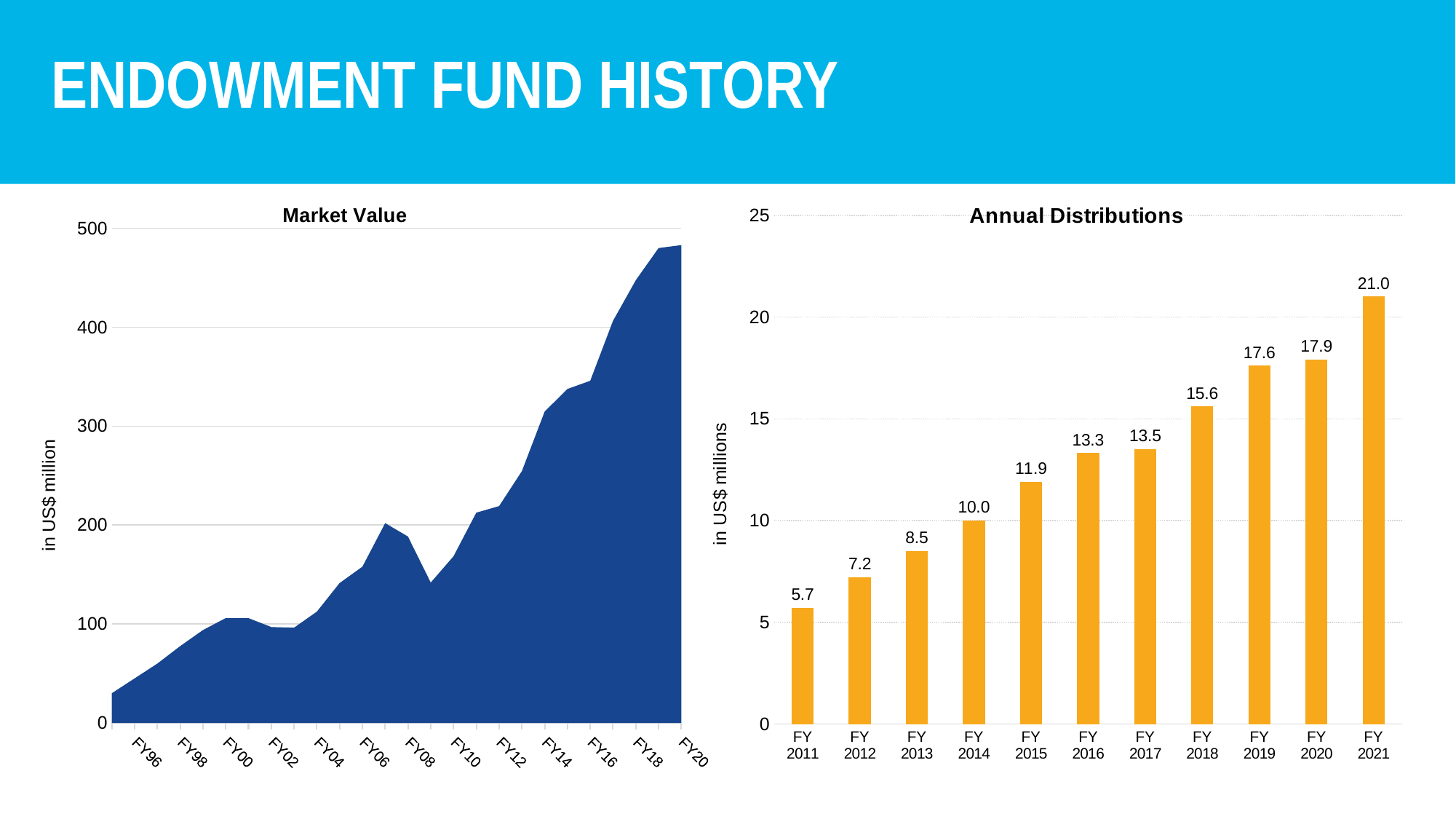

# Endowment fund history

### Chart: Market Value

| Category |  |
|---|---|
|  | 30.0 |
| FY96 | 45.0 |
|  | 60.0 |
| FY98 | 77.647 |
|  | 93.818 |
| FY00 | 105.954 |
|  | 105.907 |
| FY02 | 96.911 |
|  | 96.286 |
| FY04 | 112.461981 |
|  | 141.373 |
| FY06 | 157.914 |
|  | 201.922 |
| FY08 | 188.393 |
|  | 141.85635865999998 |
| FY10 | 168.466 |
|  | 212.48457121 |
| FY12 | 219.168347 |
|  | 254.537599 |
| FY14 | 314.690232 |
|  | 337.537892 |
| FY16 | 345.855464 |
|  | 406.35883992000004 |
| FY18 | 447.507526 |
|  | 480.0 |
| FY20 | 483.0 |

### Chart: Annual Distributions

| Category | Series 1 |
|---|---|
| FY 2011 | 5.7 |
| FY 2012 | 7.2 |
| FY 2013 | 8.5 |
| FY 2014 | 10.0 |
| FY 2015 | 11.9 |
| FY 2016 | 13.3 |
| FY 2017 | 13.5 |
| FY 2018 | 15.6 |
| FY 2019 | 17.6 |
| FY 2020 | 17.9 |
| FY 2021 | 21.0 |